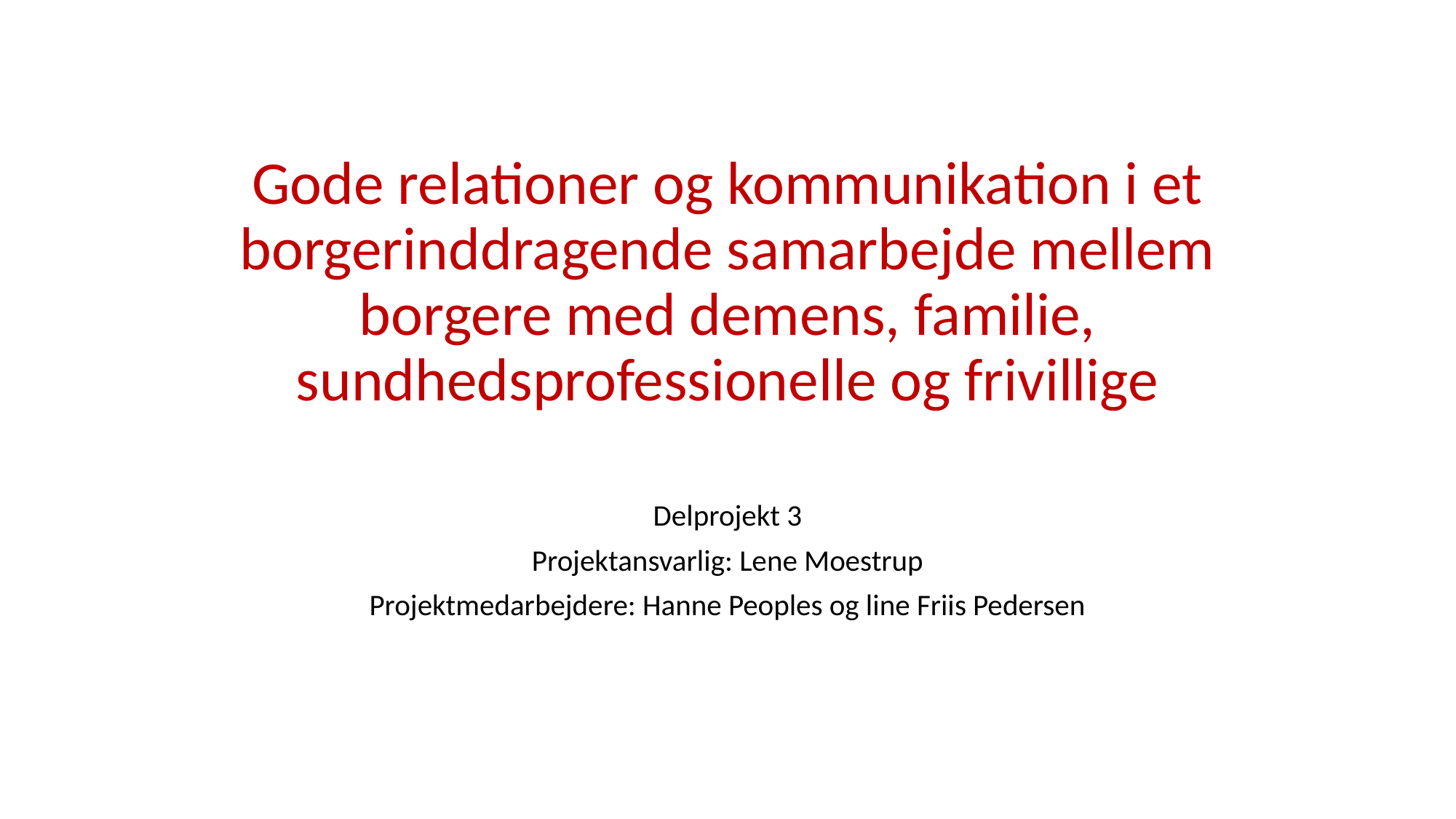

# Gode relationer og kommunikation i et borgerinddragende samarbejde mellem borgere med demens, familie, sundhedsprofessionelle og frivillige
Delprojekt 3
Projektansvarlig: Lene Moestrup
Projektmedarbejdere: Hanne Peoples og line Friis Pedersen